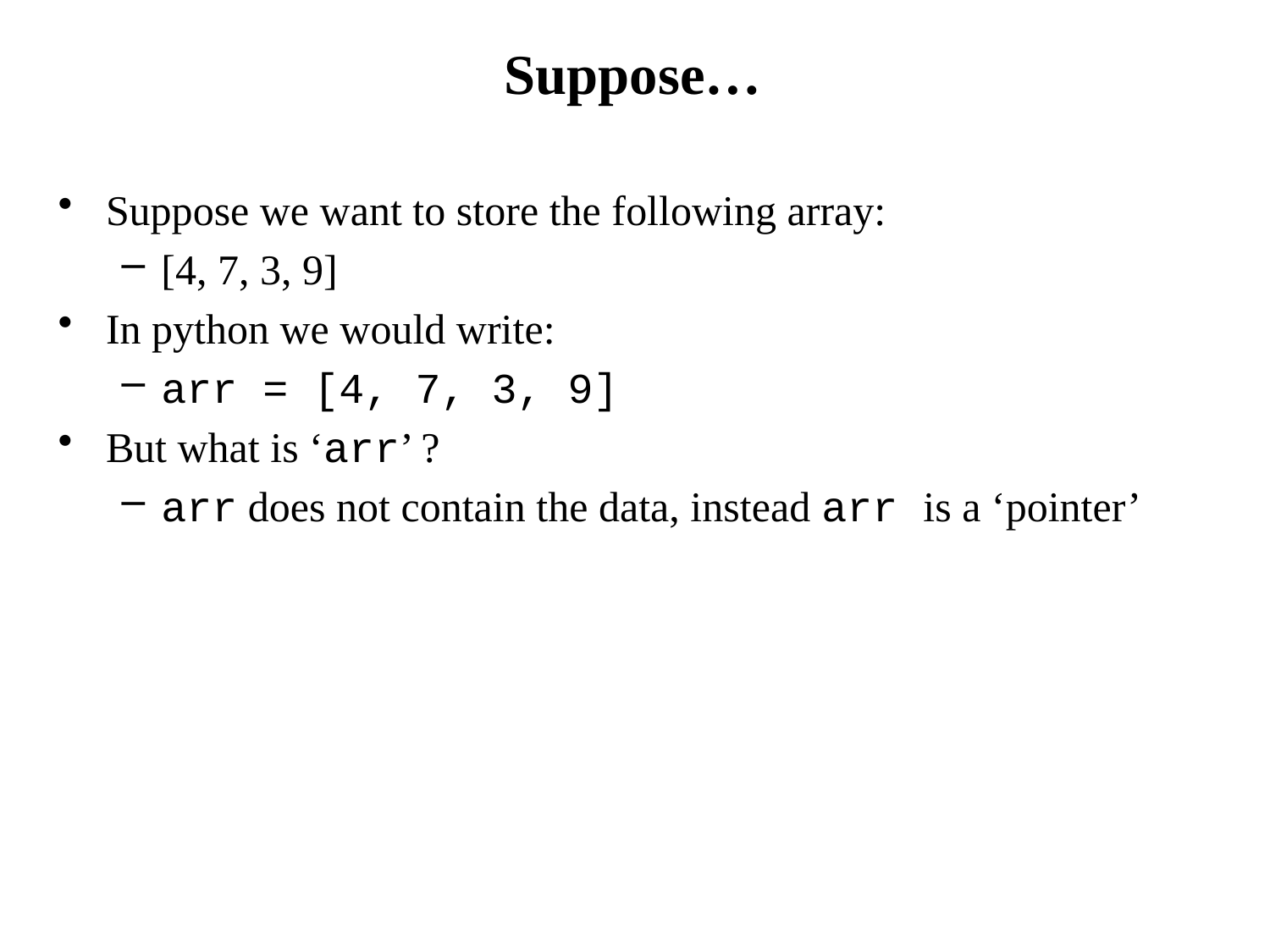

# Suppose…
Suppose we want to store the following array:
[4, 7, 3, 9]
In python we would write:
arr = [4, 7, 3, 9]
But what is ‘arr’ ?
arr does not contain the data, instead arr is a ‘pointer’